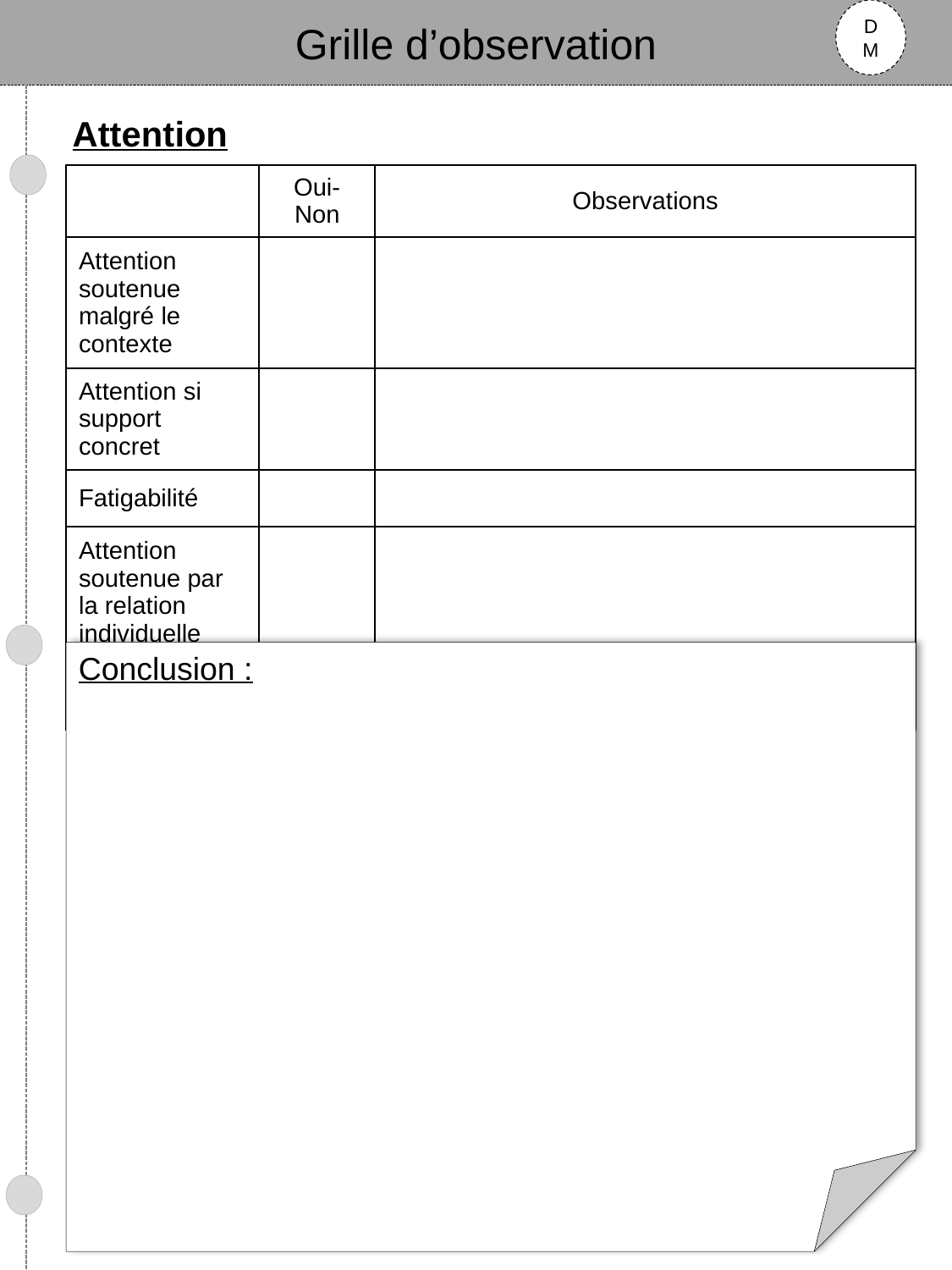

Grille d’observation
DM

Attention
|  | Oui- Non | Observations |
| --- | --- | --- |
| Attention soutenue malgré le contexte |  |  |
| Attention si support concret |  |  |
| Fatigabilité |  |  |
| Attention soutenue par la relation individuelle |  |  |
| Peu ou pas d’attention |  |  |
Conclusion :